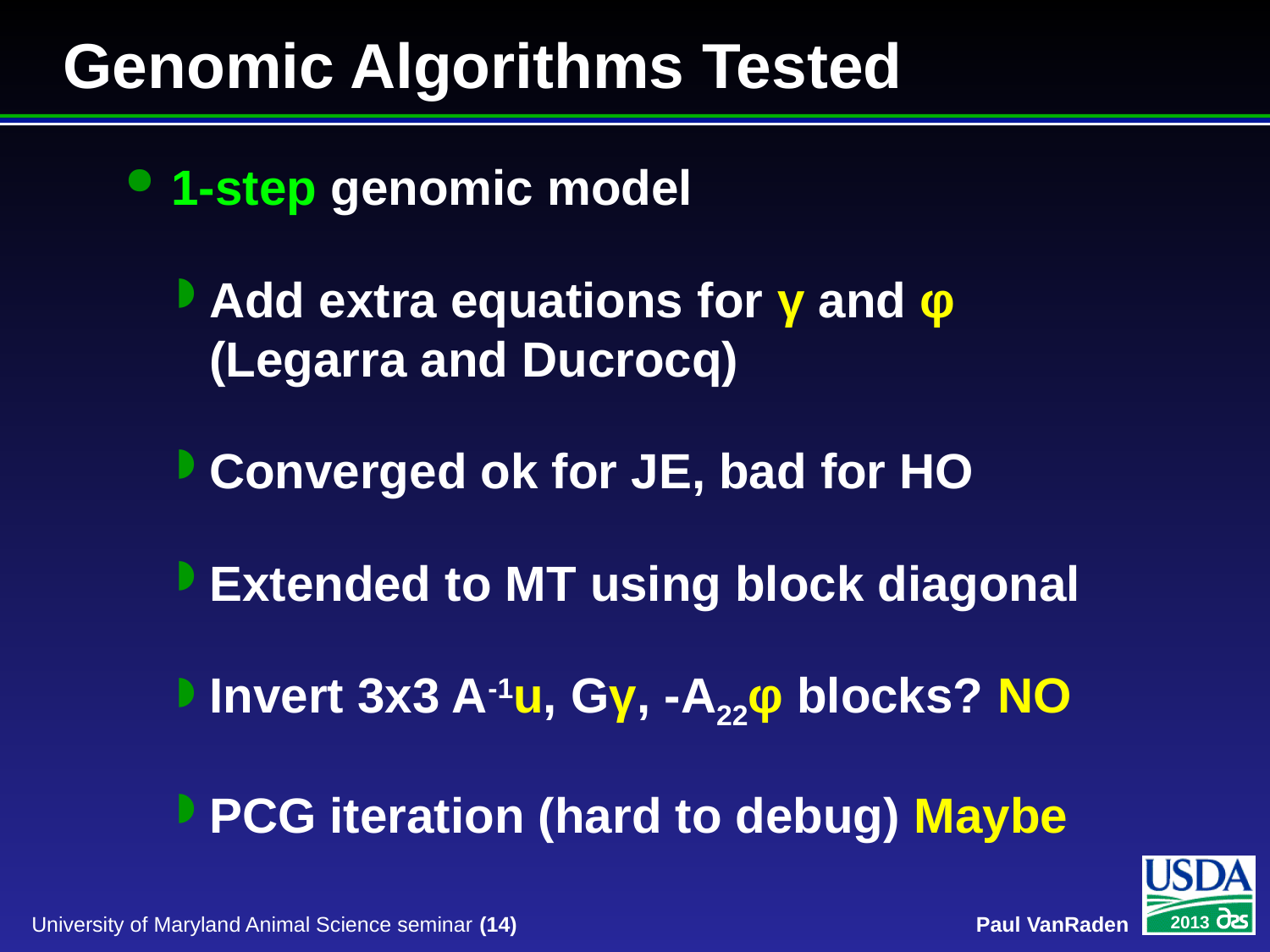

# Genomic Algorithms Tested
1-step genomic model
Add extra equations for γ and φ (Legarra and Ducrocq)
Converged ok for JE, bad for HO
Extended to MT using block diagonal
Invert 3x3 A-1u, Gγ, -A22φ blocks? NO
PCG iteration (hard to debug) Maybe